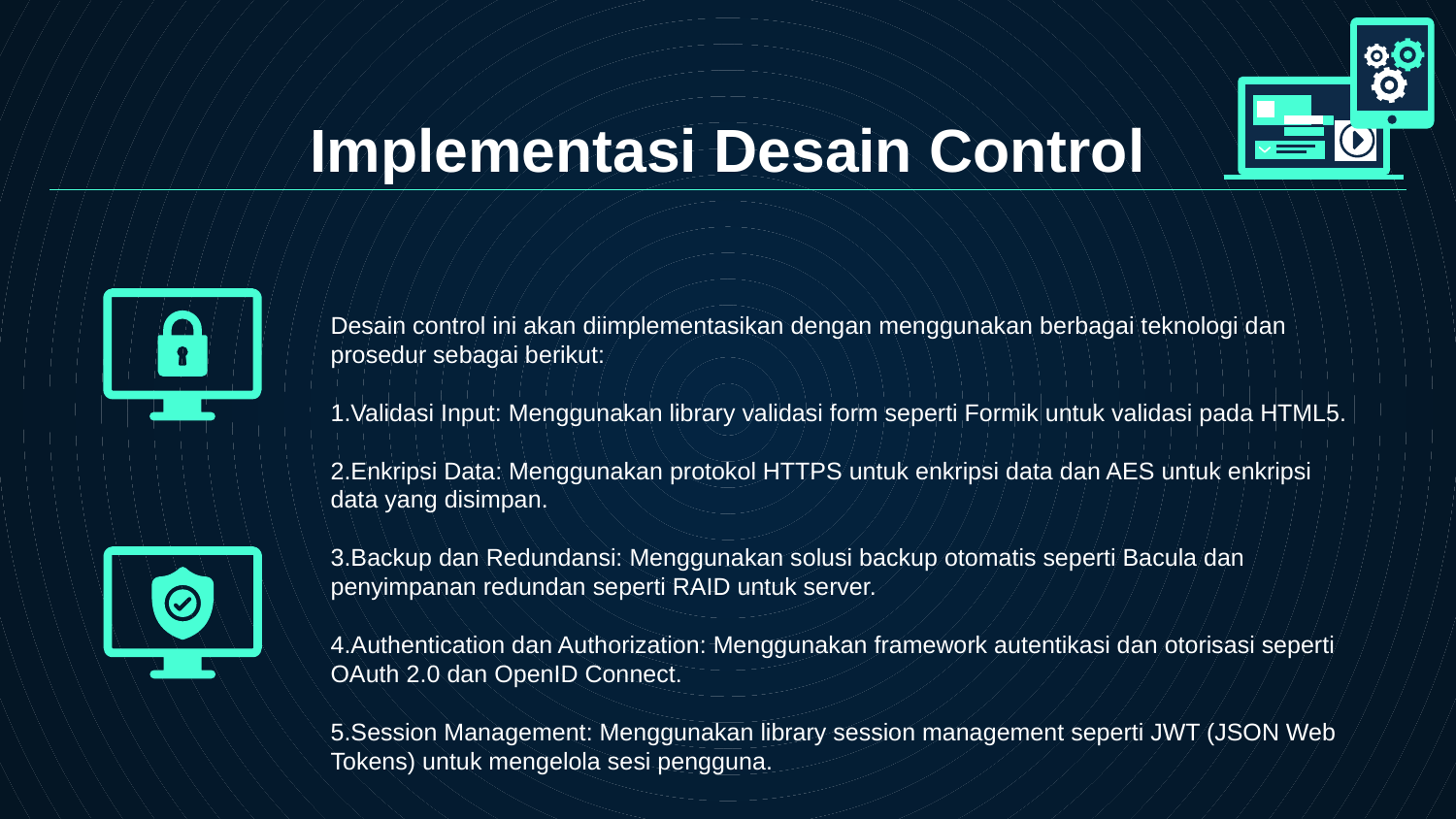

Implementasi Desain Control
# Desain control ini akan diimplementasikan dengan menggunakan berbagai teknologi dan prosedur sebagai berikut: 1.Validasi Input: Menggunakan library validasi form seperti Formik untuk validasi pada HTML5. 2.Enkripsi Data: Menggunakan protokol HTTPS untuk enkripsi data dan AES untuk enkripsi data yang disimpan. 3.Backup dan Redundansi: Menggunakan solusi backup otomatis seperti Bacula dan penyimpanan redundan seperti RAID untuk server. 4.Authentication dan Authorization: Menggunakan framework autentikasi dan otorisasi seperti OAuth 2.0 dan OpenID Connect. 5.Session Management: Menggunakan library session management seperti JWT (JSON Web Tokens) untuk mengelola sesi pengguna.